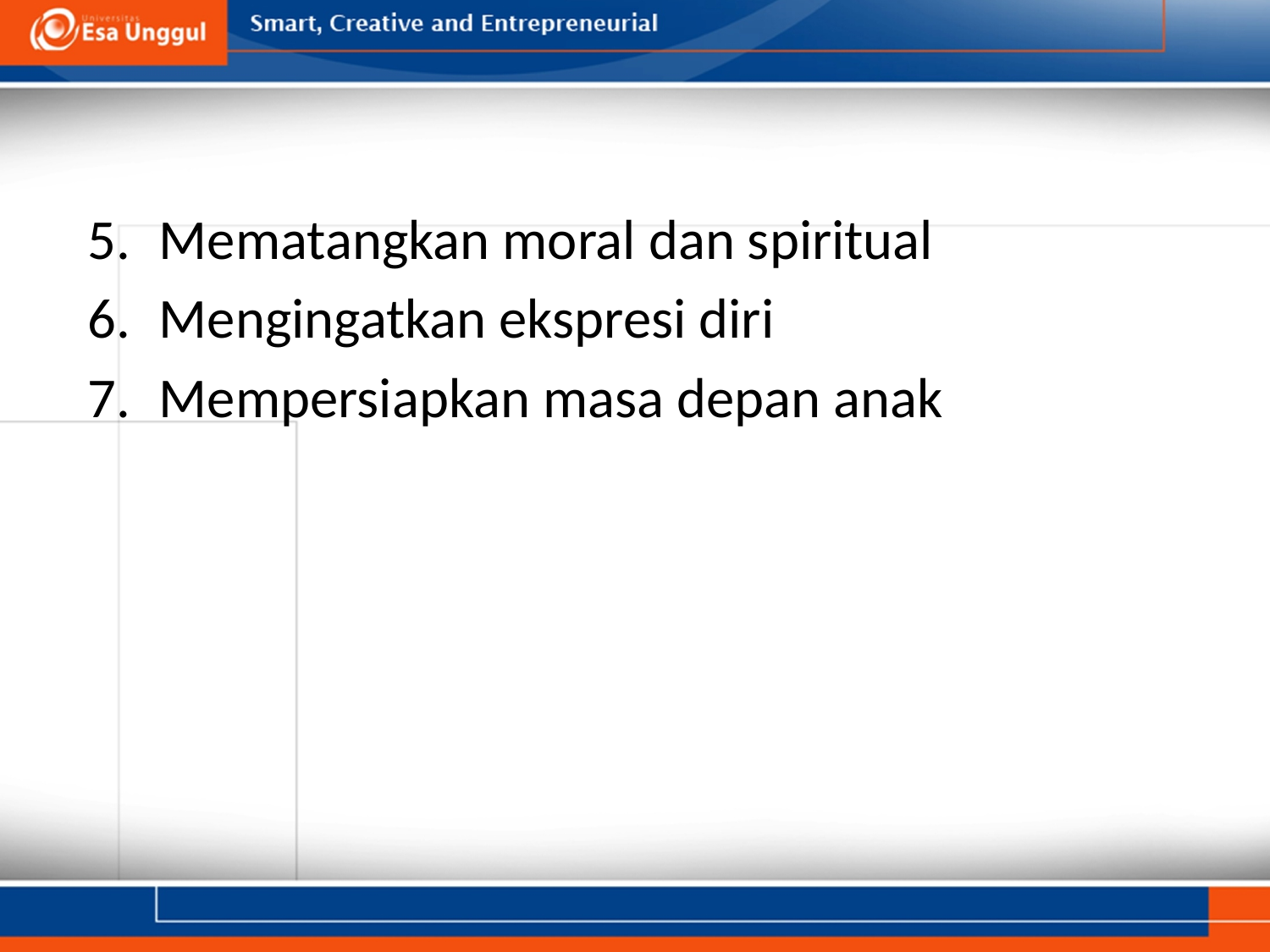

#
Mematangkan moral dan spiritual
Mengingatkan ekspresi diri
Mempersiapkan masa depan anak